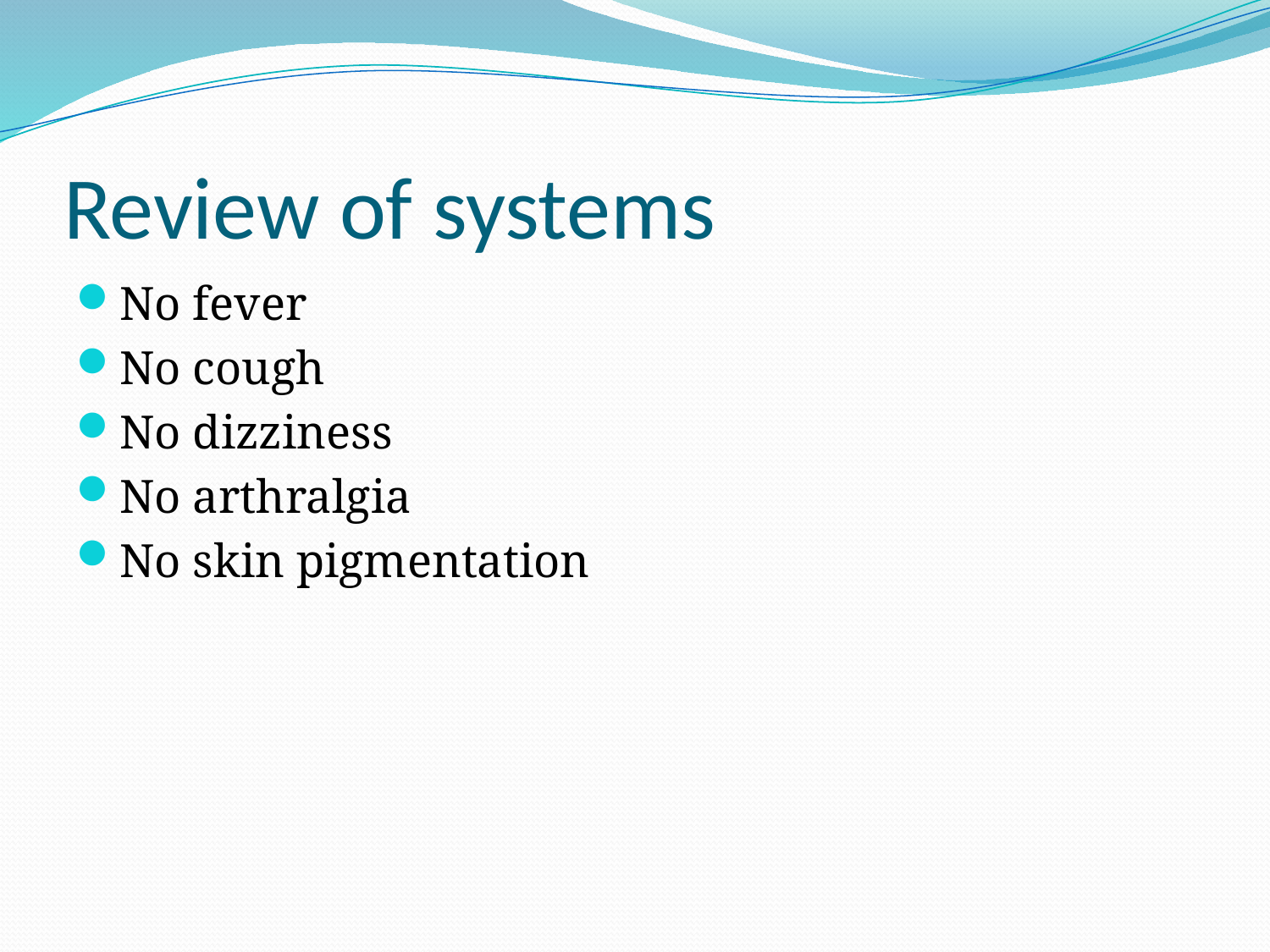

# Review of systems
No fever
No cough
No dizziness
No arthralgia
No skin pigmentation